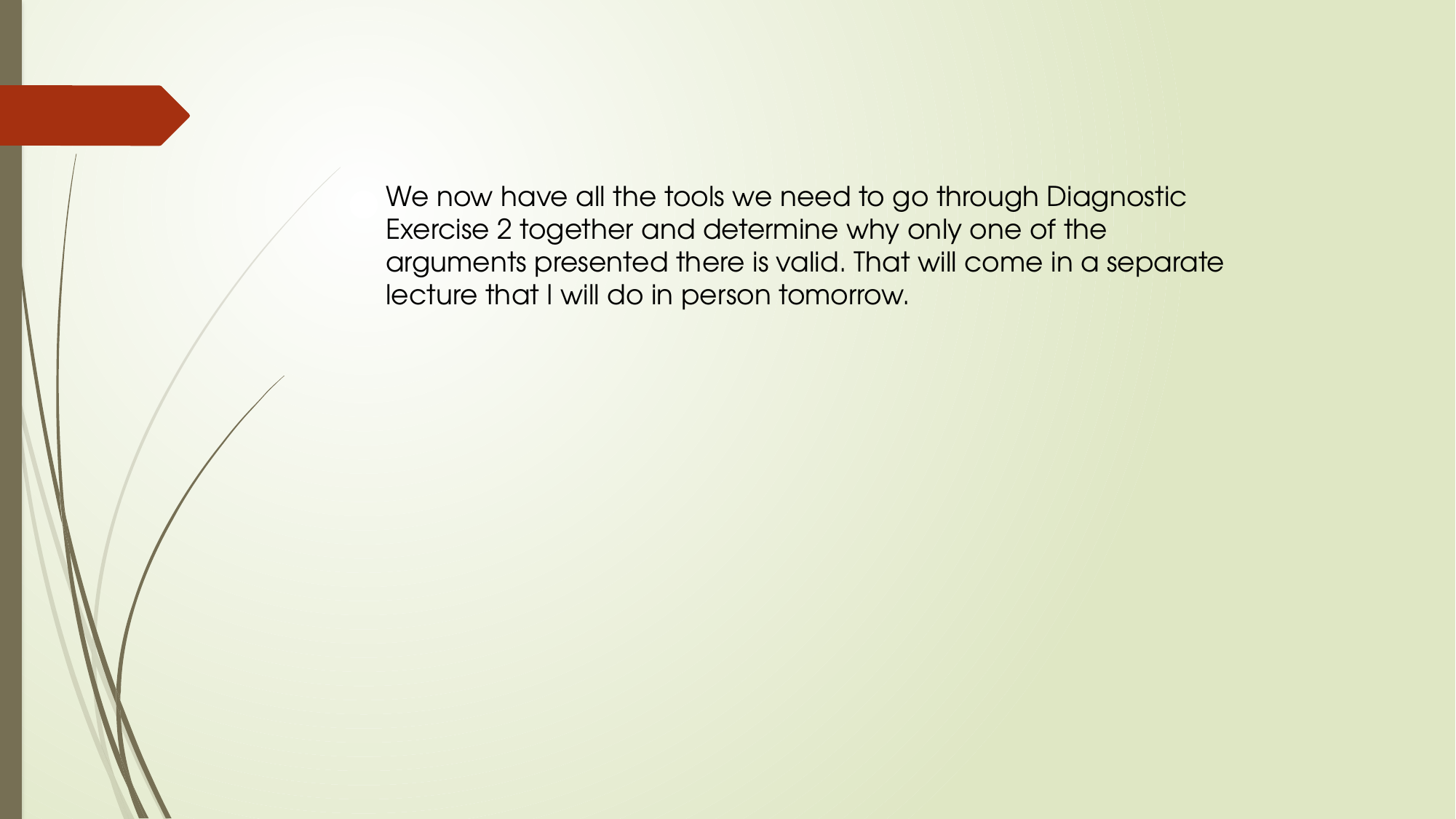

We now have all the tools we need to go through Diagnostic Exercise 2 together and determine why only one of the arguments presented there is valid. That will come in a separate lecture that I will do in person tomorrow.